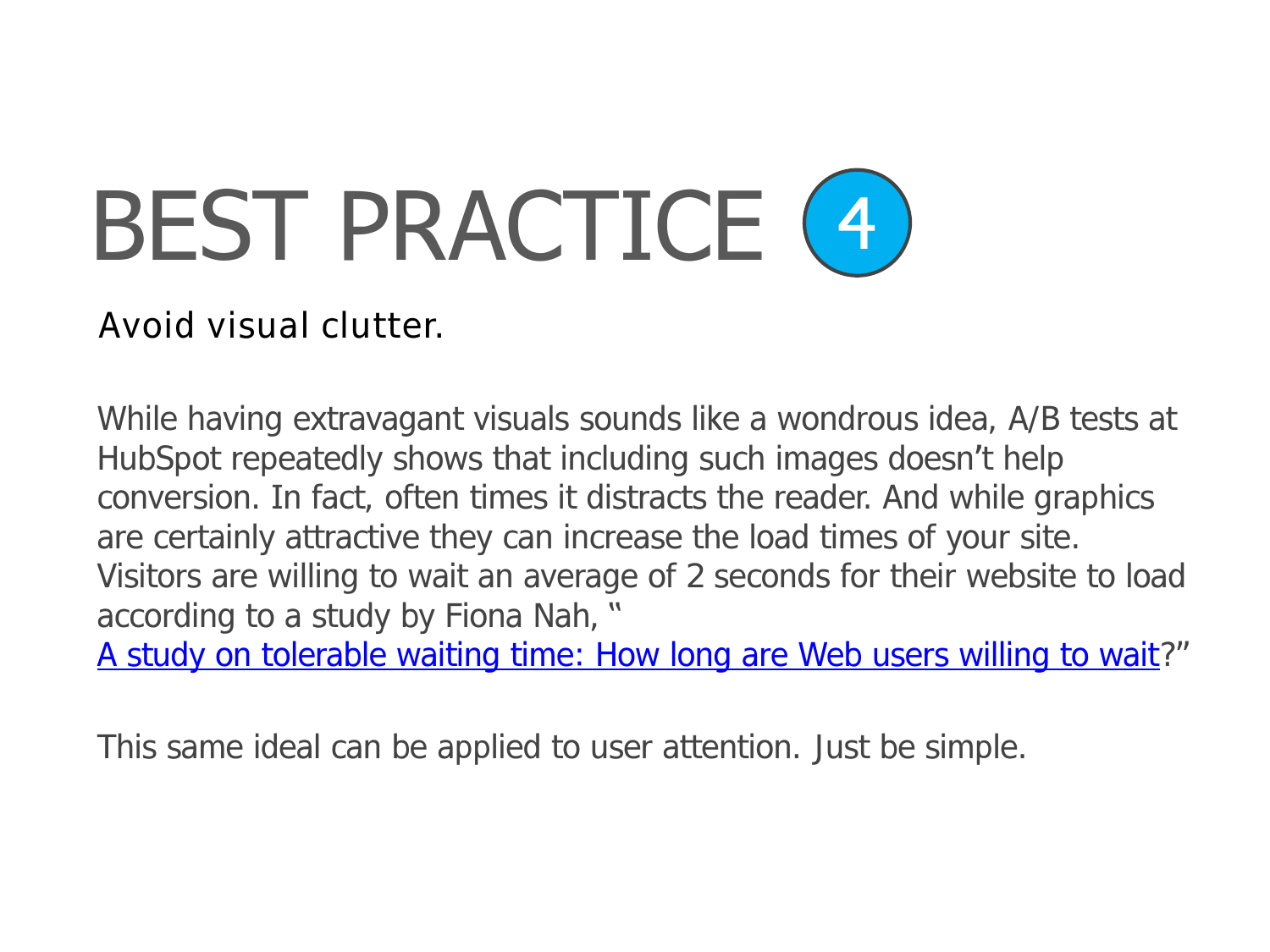

BEST PRACTICE

4
Avoid visual clutter.
While having extravagant visuals sounds like a wondrous idea, A/B tests at HubSpot repeatedly shows that including such images doesn’t help conversion. In fact, often times it distracts the reader. And while graphics are certainly attractive they can increase the load times of your site. Visitors are willing to wait an average of 2 seconds for their website to load according to a study by Fiona Nah, “A study on tolerable waiting time: How long are Web users willing to wait?”

This same ideal can be applied to user attention. Just be simple.